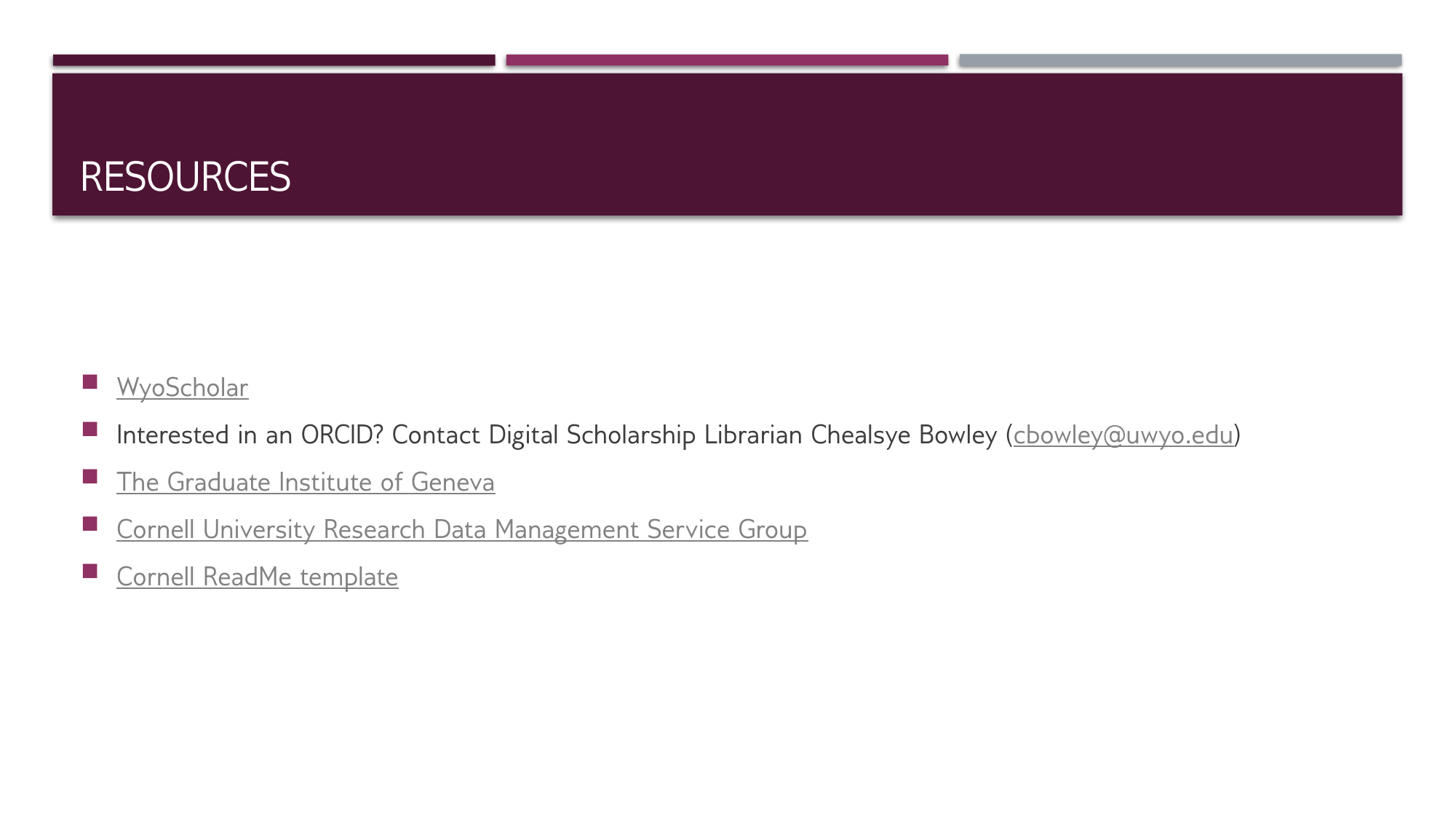

# Resources
WyoScholar
Interested in an ORCID? Contact Digital Scholarship Librarian Chealsye Bowley (cbowley@uwyo.edu)
The Graduate Institute of Geneva
Cornell University Research Data Management Service Group
Cornell ReadMe template